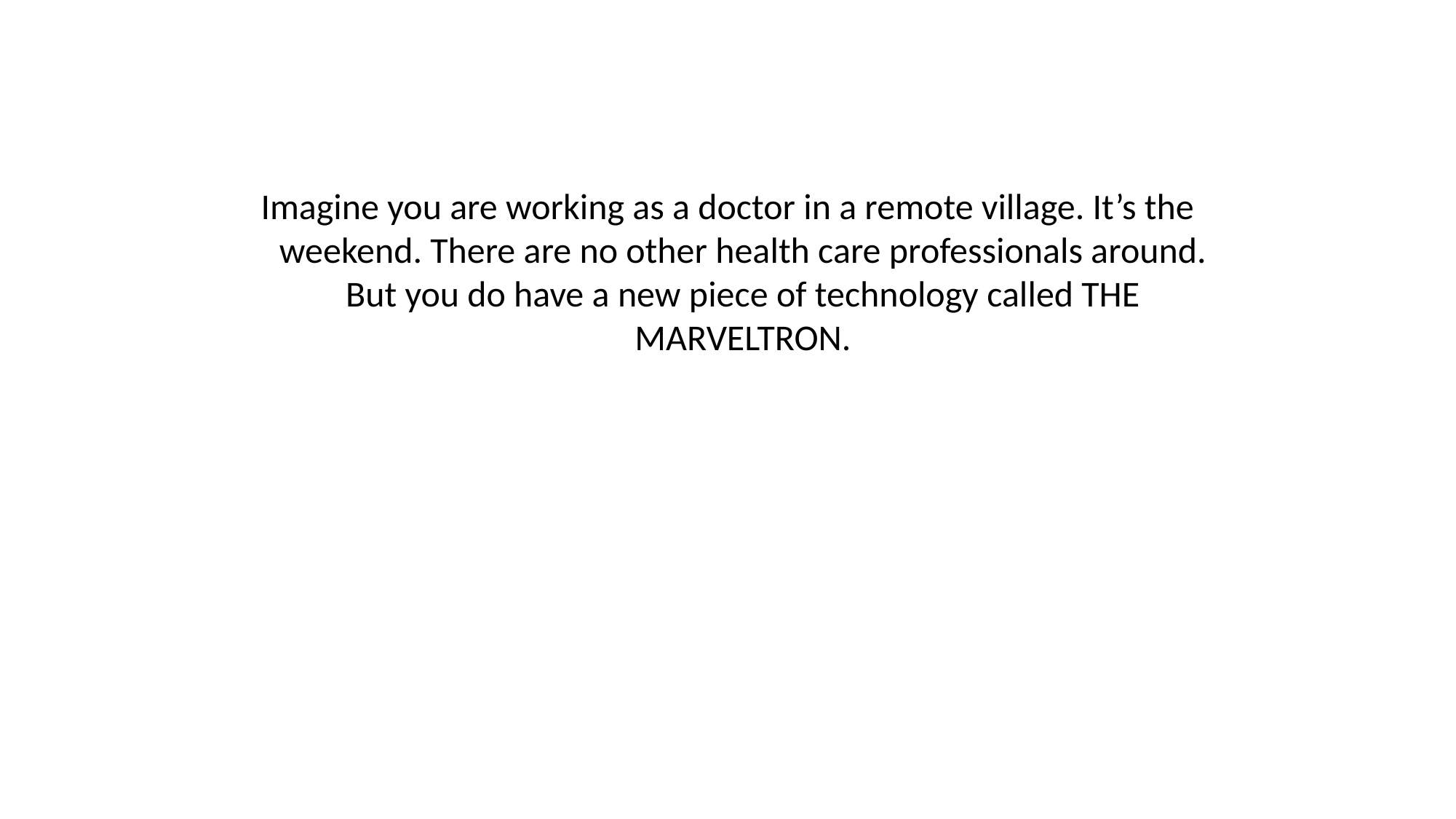

Imagine you are working as a doctor in a remote village. It’s the weekend. There are no other health care professionals around. But you do have a new piece of technology called THE MARVELTRON.